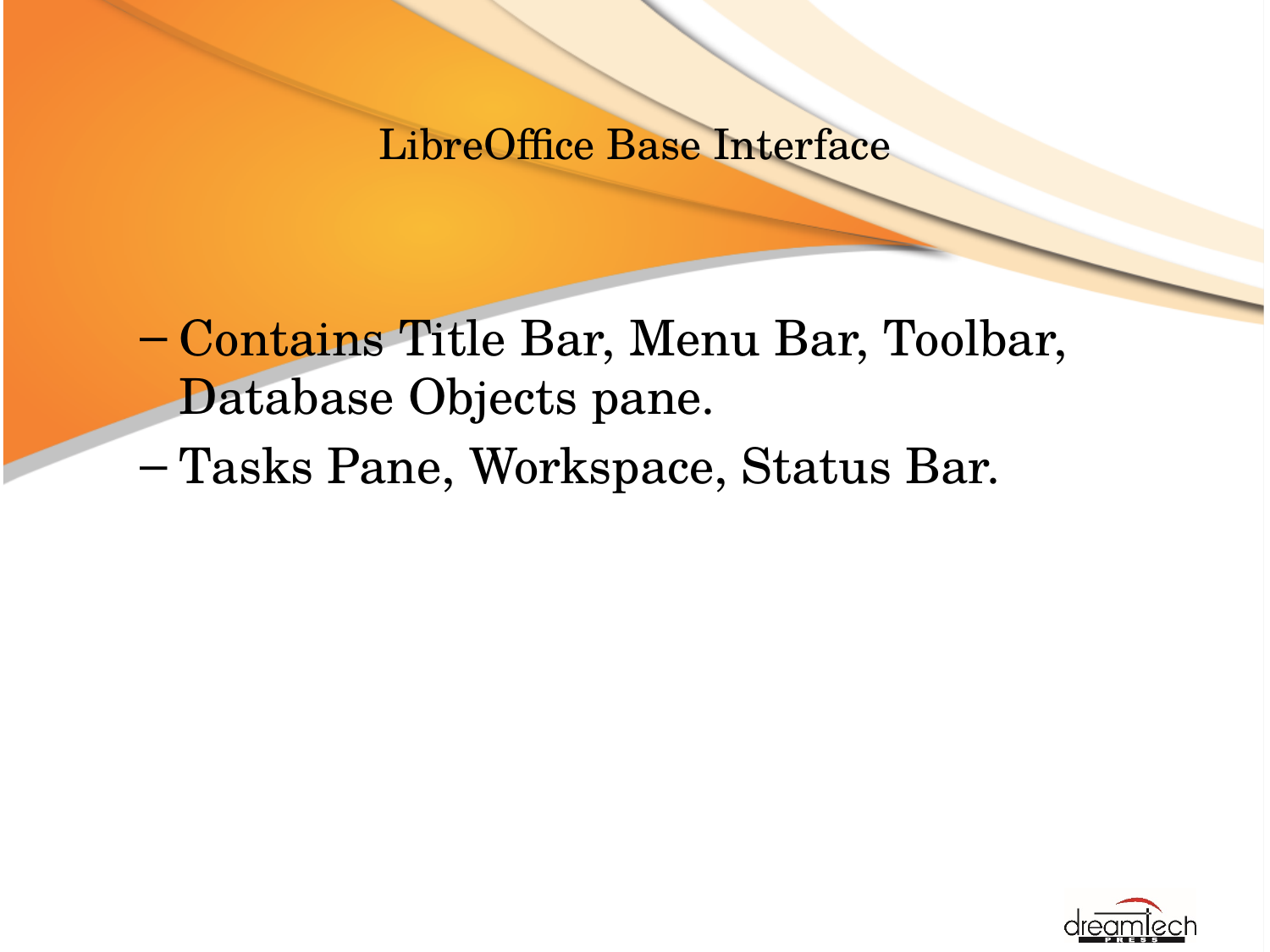

# LibreOffice Base Interface

Contains Title Bar, Menu Bar, Toolbar, Database Objects pane.
Tasks Pane, Workspace, Status Bar.